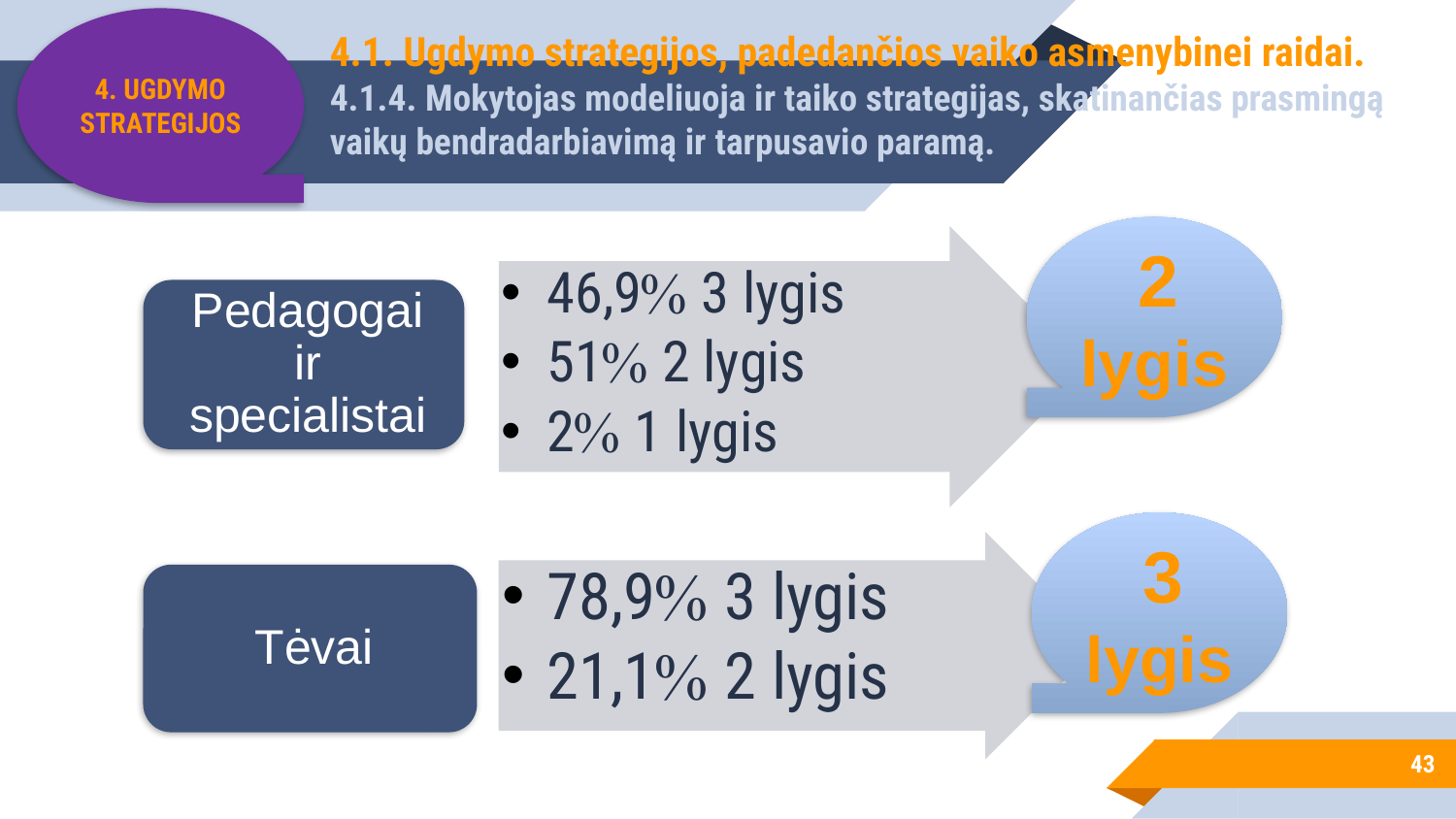

4. UGDYMO STRATEGIJOS
# 4.1. Ugdymo strategijos, padedančios vaiko asmenybinei raidai. 4.1.4. Mokytojas modeliuoja ir taiko strategijas, skatinančias prasmingą vaikų bendradarbiavimą ir tarpusavio paramą.

 2 lygis
46,9% 3 lygis
51% 2 lygis
2% 1 lygis
Pedagogai ir specialistai
78,9% 3 lygis
21,1% 2 lygis
Tėvai
 3 lygis
43